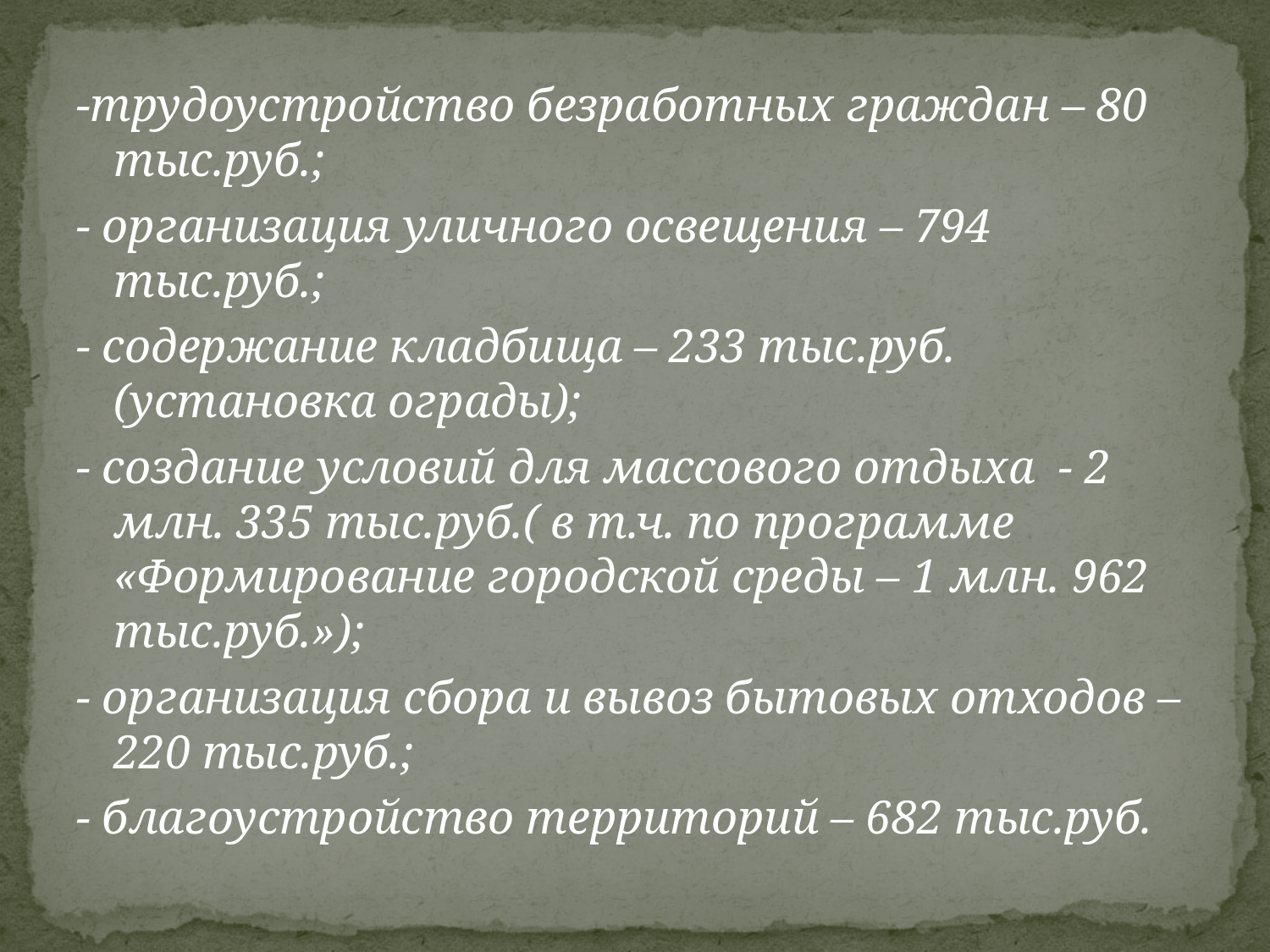

-трудоустройство безработных граждан – 80 тыс.руб.;
- организация уличного освещения – 794 тыс.руб.;
- содержание кладбища – 233 тыс.руб.(установка ограды);
- создание условий для массового отдыха  - 2 млн. 335 тыс.руб.( в т.ч. по программе «Формирование городской среды – 1 млн. 962 тыс.руб.»);
- организация сбора и вывоз бытовых отходов – 220 тыс.руб.;
- благоустройство территорий – 682 тыс.руб.